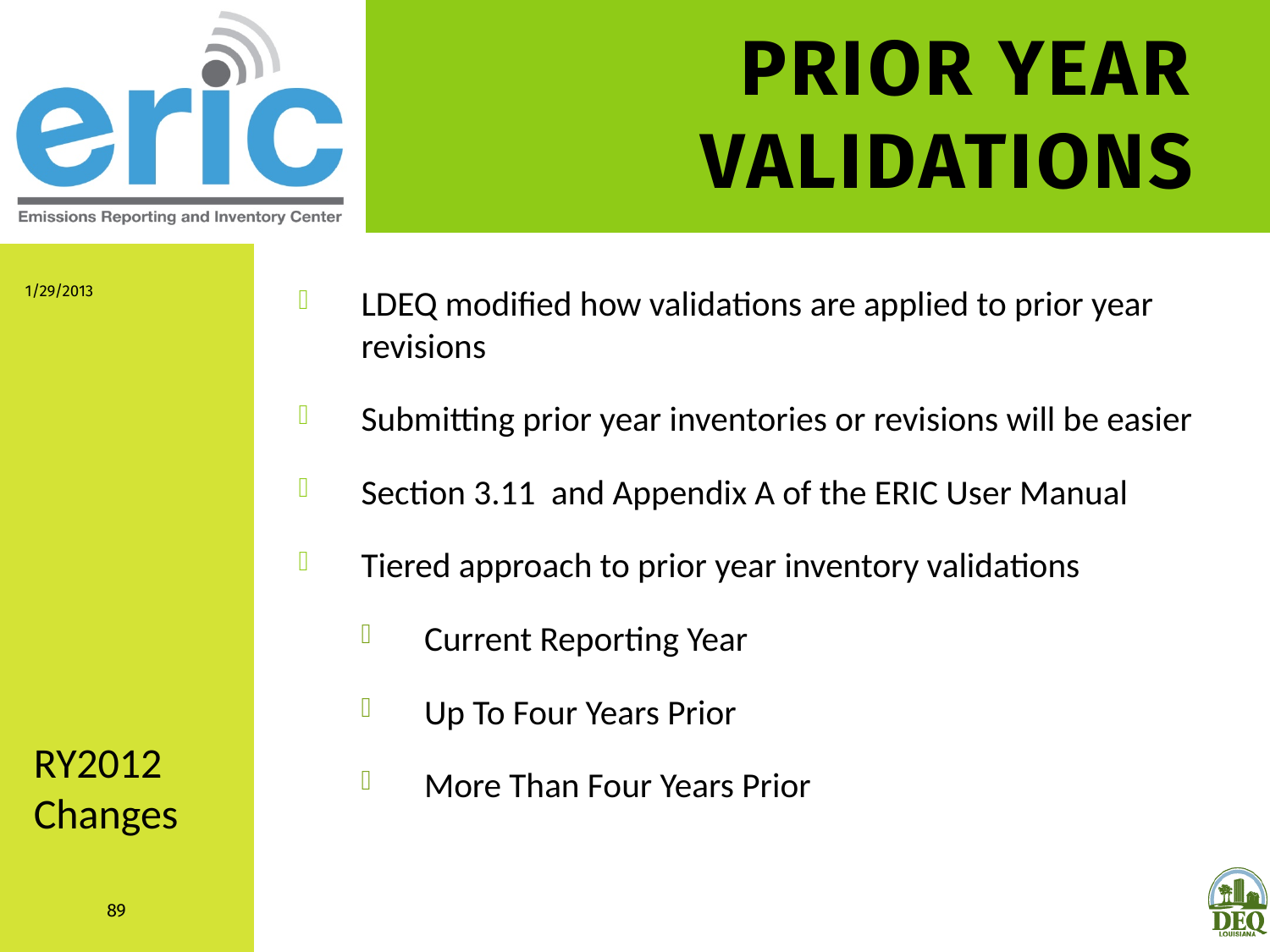

# Prior Year Validations
1/29/2013
LDEQ modified how validations are applied to prior year revisions
Submitting prior year inventories or revisions will be easier
Section 3.11  and Appendix A of the ERIC User Manual
Tiered approach to prior year inventory validations
Current Reporting Year
Up To Four Years Prior
More Than Four Years Prior

RY2012 Changes
89